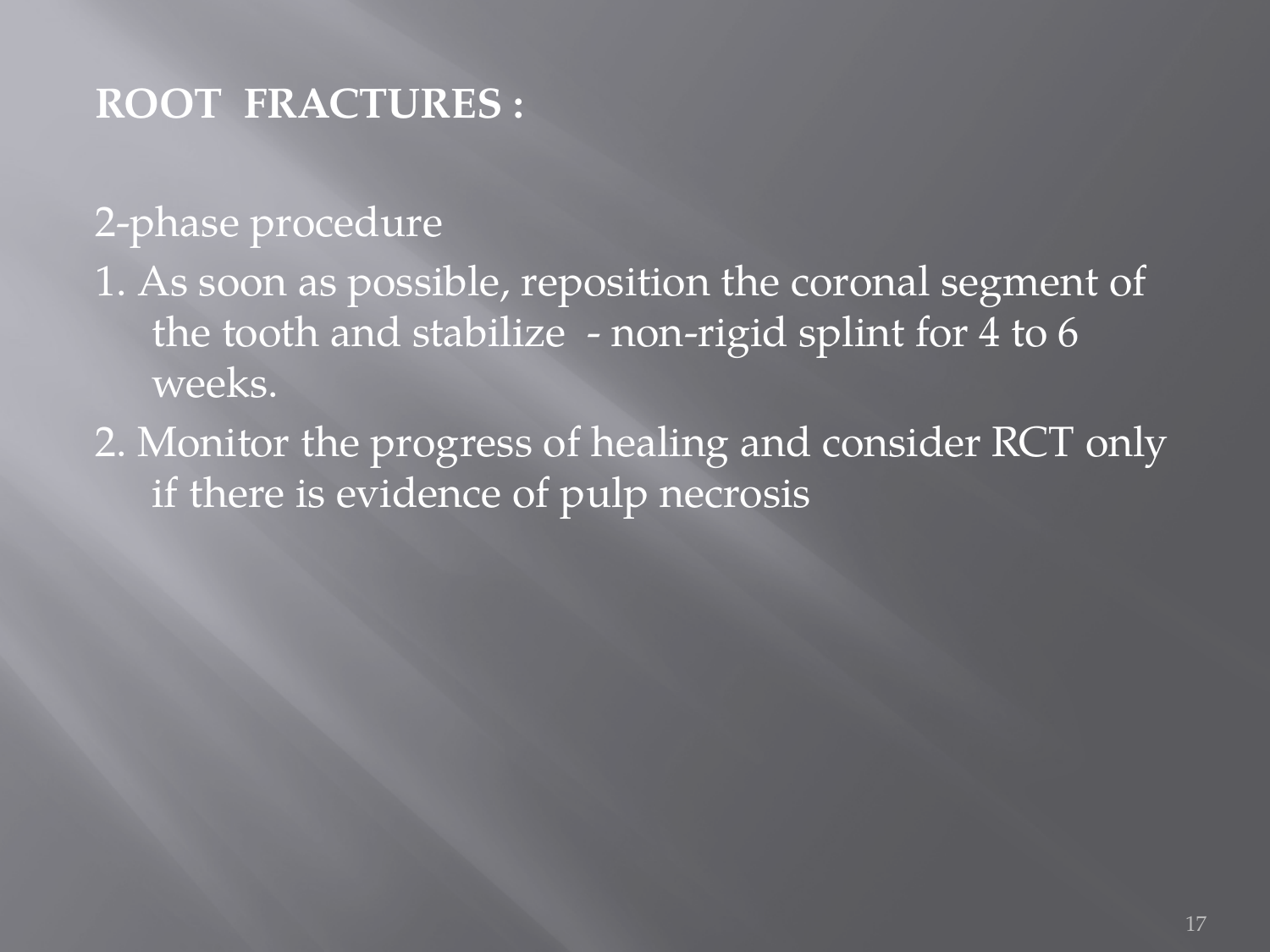

ROOT  FRACTURES :

2-phase procedure
1. As soon as possible, reposition the coronal segment of the tooth and stabilize  - non-rigid splint for 4 to 6 weeks.
2. Monitor the progress of healing and consider RCT only if there is evidence of pulp necrosis
17